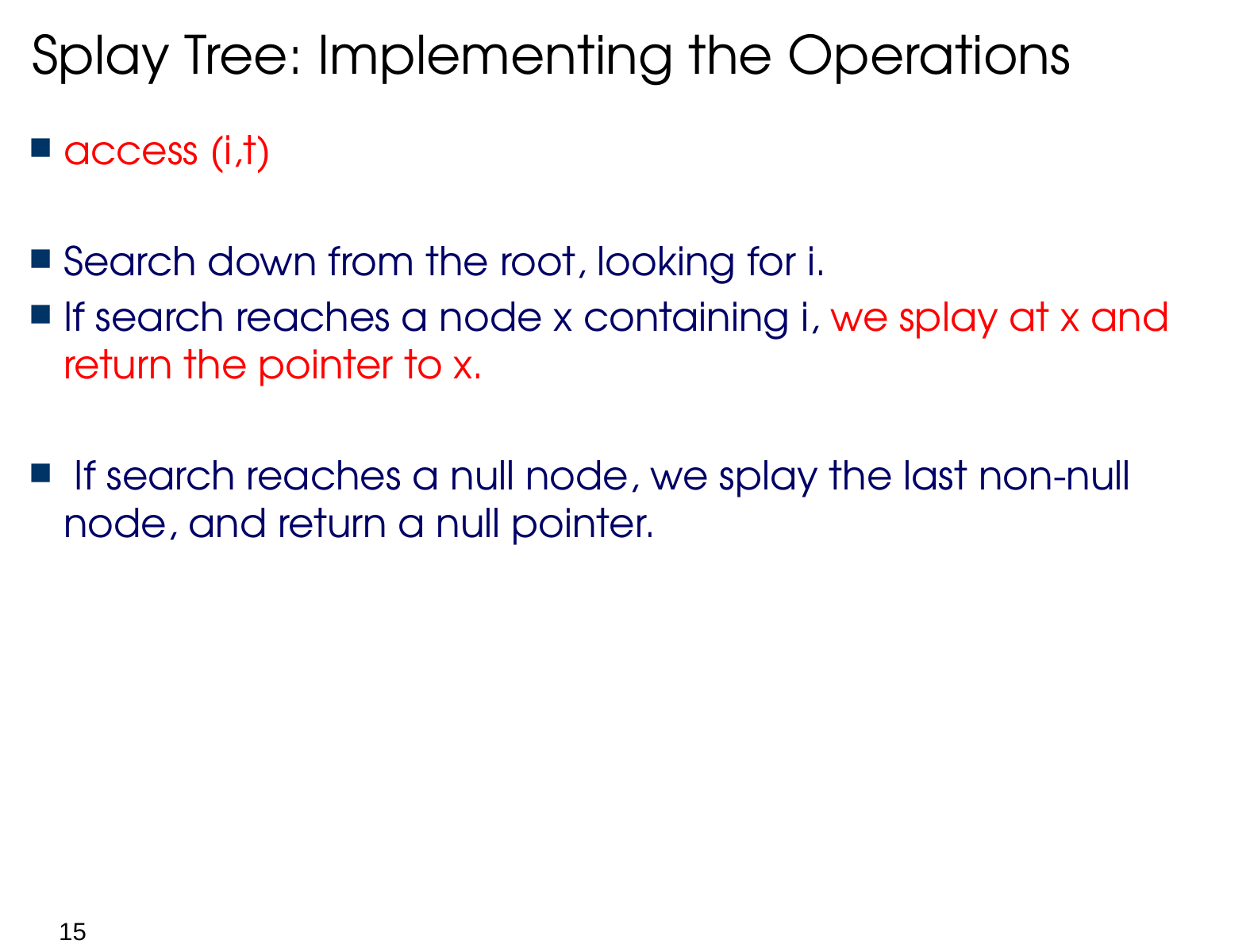

# Splay Tree: Implementing the Operations
access (i,t)

Search down from the root, looking for i.
If search reaches a node x containing i, we splay at x and return the pointer to x.

 If search reaches a null node, we splay the last non-null node, and return a null pointer.

15